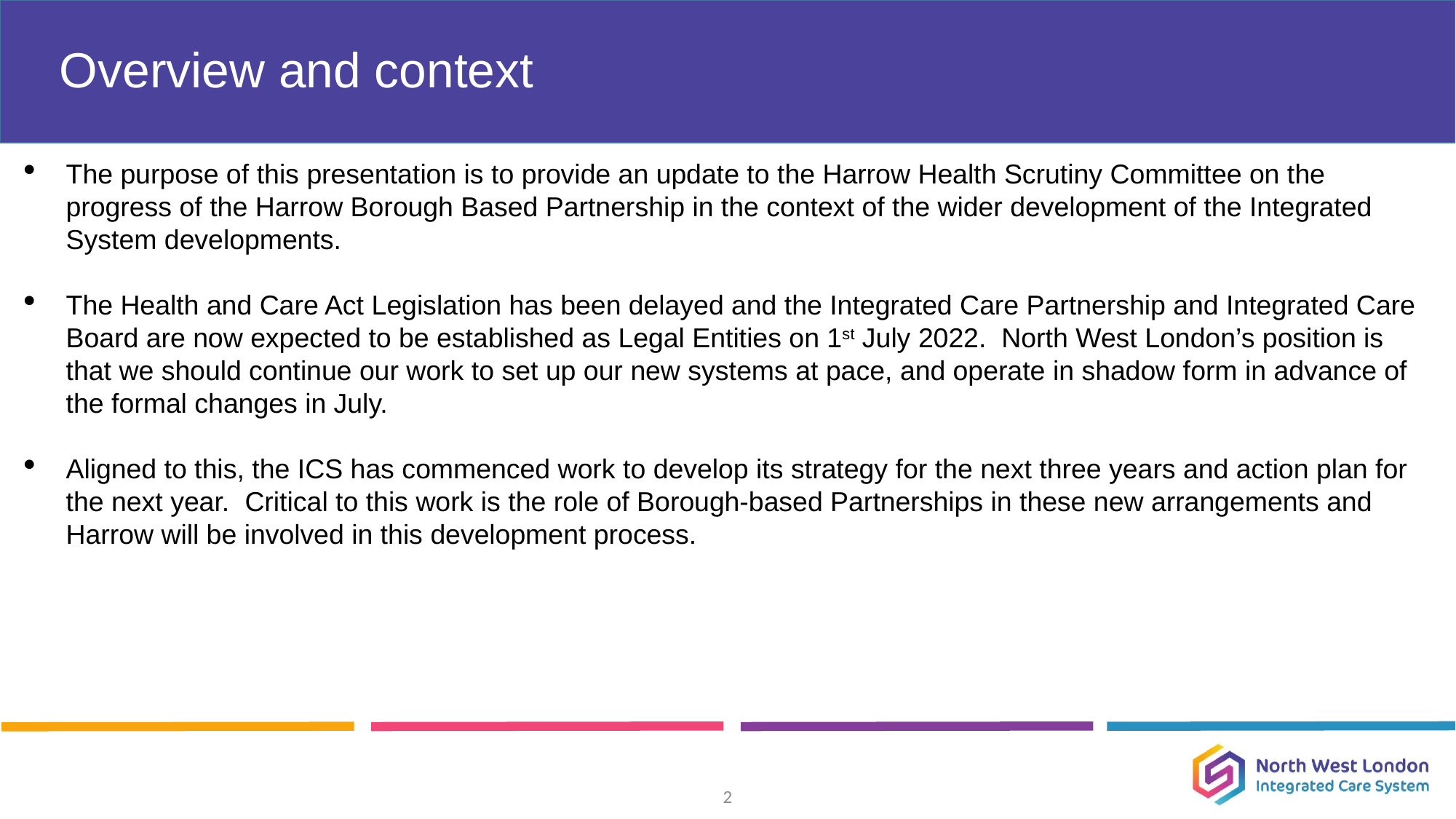

# Overview and context
The purpose of this presentation is to provide an update to the Harrow Health Scrutiny Committee on the progress of the Harrow Borough Based Partnership in the context of the wider development of the Integrated System developments.

The Health and Care Act Legislation has been delayed and the Integrated Care Partnership and Integrated Care Board are now expected to be established as Legal Entities on 1st July 2022.  North West London’s position is that we should continue our work to set up our new systems at pace, and operate in shadow form in advance of the formal changes in July.

Aligned to this, the ICS has commenced work to develop its strategy for the next three years and action plan for the next year.  Critical to this work is the role of Borough-based Partnerships in these new arrangements and Harrow will be involved in this development process.
2